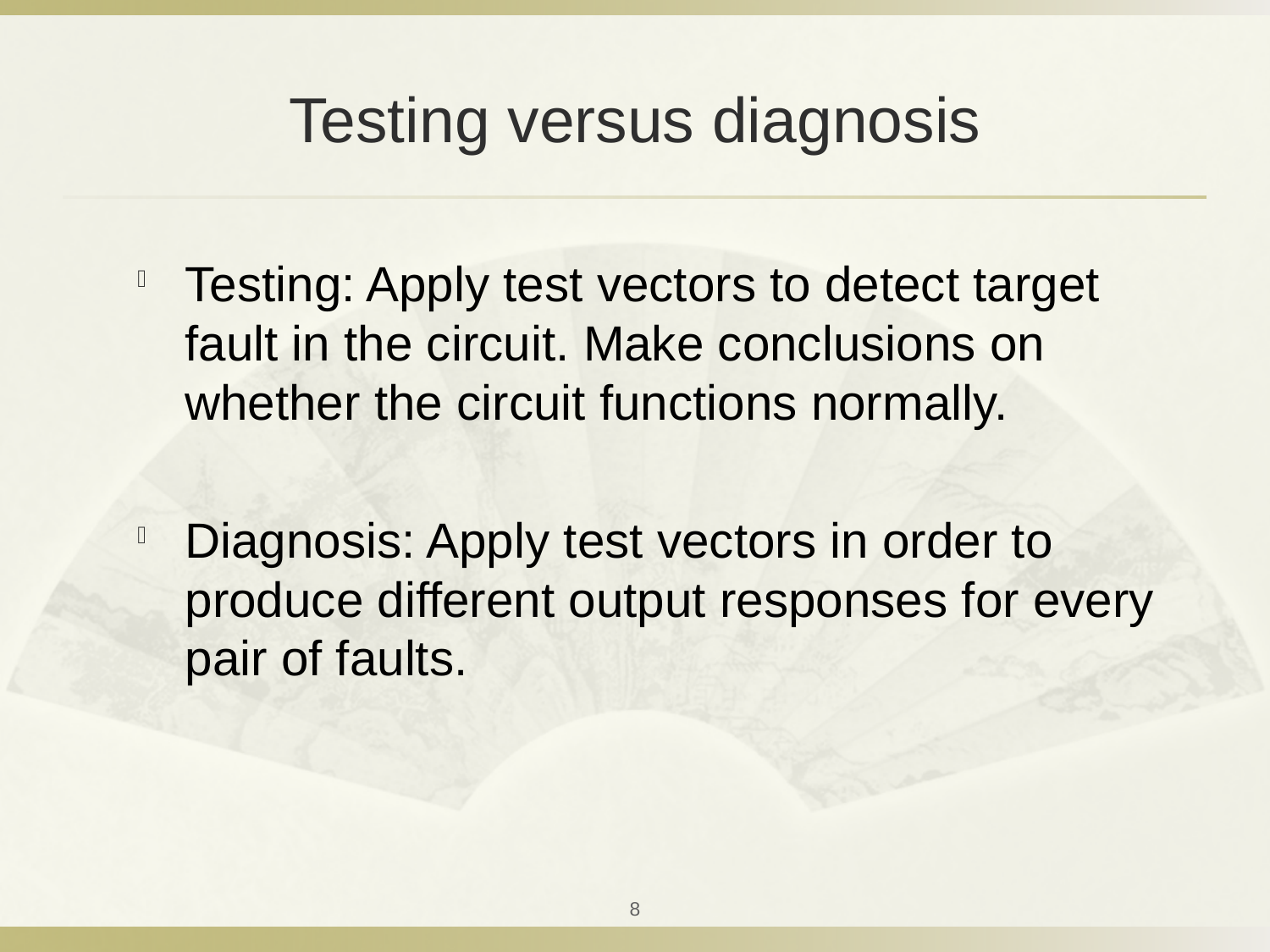

# Testing versus diagnosis
Testing: Apply test vectors to detect target fault in the circuit. Make conclusions on whether the circuit functions normally.

Diagnosis: Apply test vectors in order to produce different output responses for every pair of faults.
8